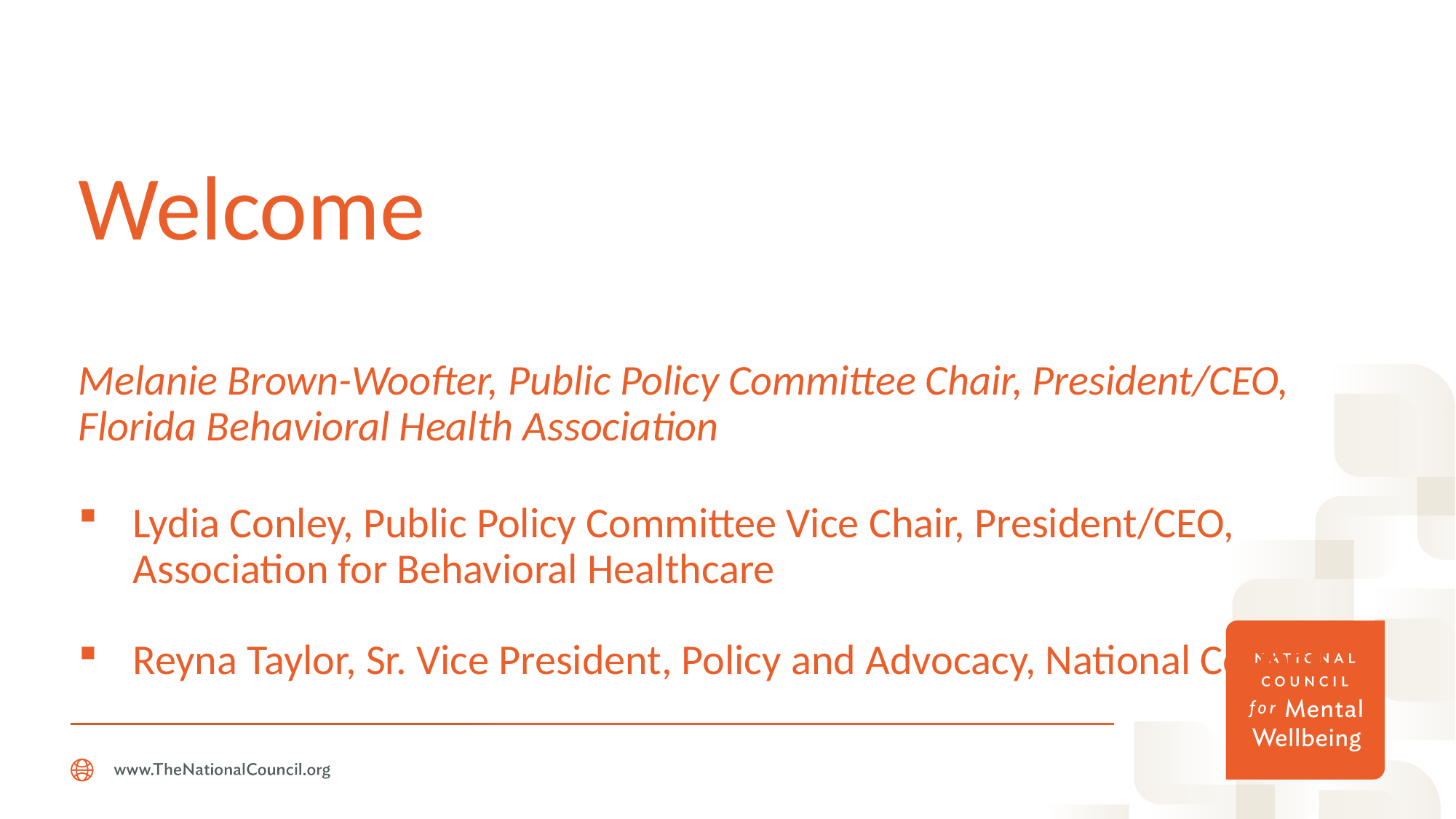

# Welcome Melanie Brown-Woofter, Public Policy Committee Chair, President/CEO, Florida Behavioral Health Association
Lydia Conley, Public Policy Committee Vice Chair, President/CEO, Association for Behavioral Healthcare
Reyna Taylor, Sr. Vice President, Policy and Advocacy, National Council